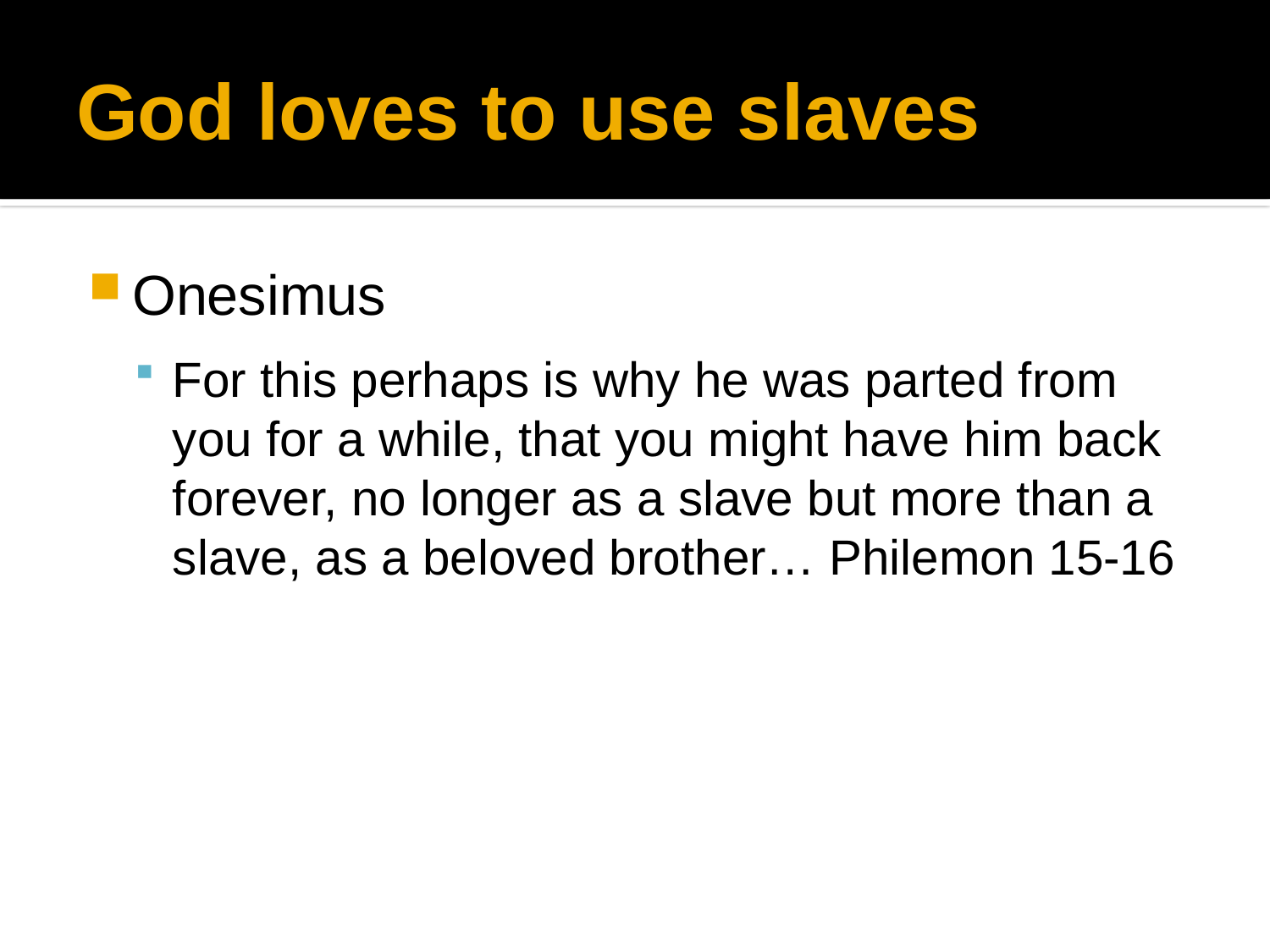

# God loves to use slaves
Onesimus
For this perhaps is why he was parted from you for a while, that you might have him back forever, no longer as a slave but more than a slave, as a beloved brother… Philemon 15-16